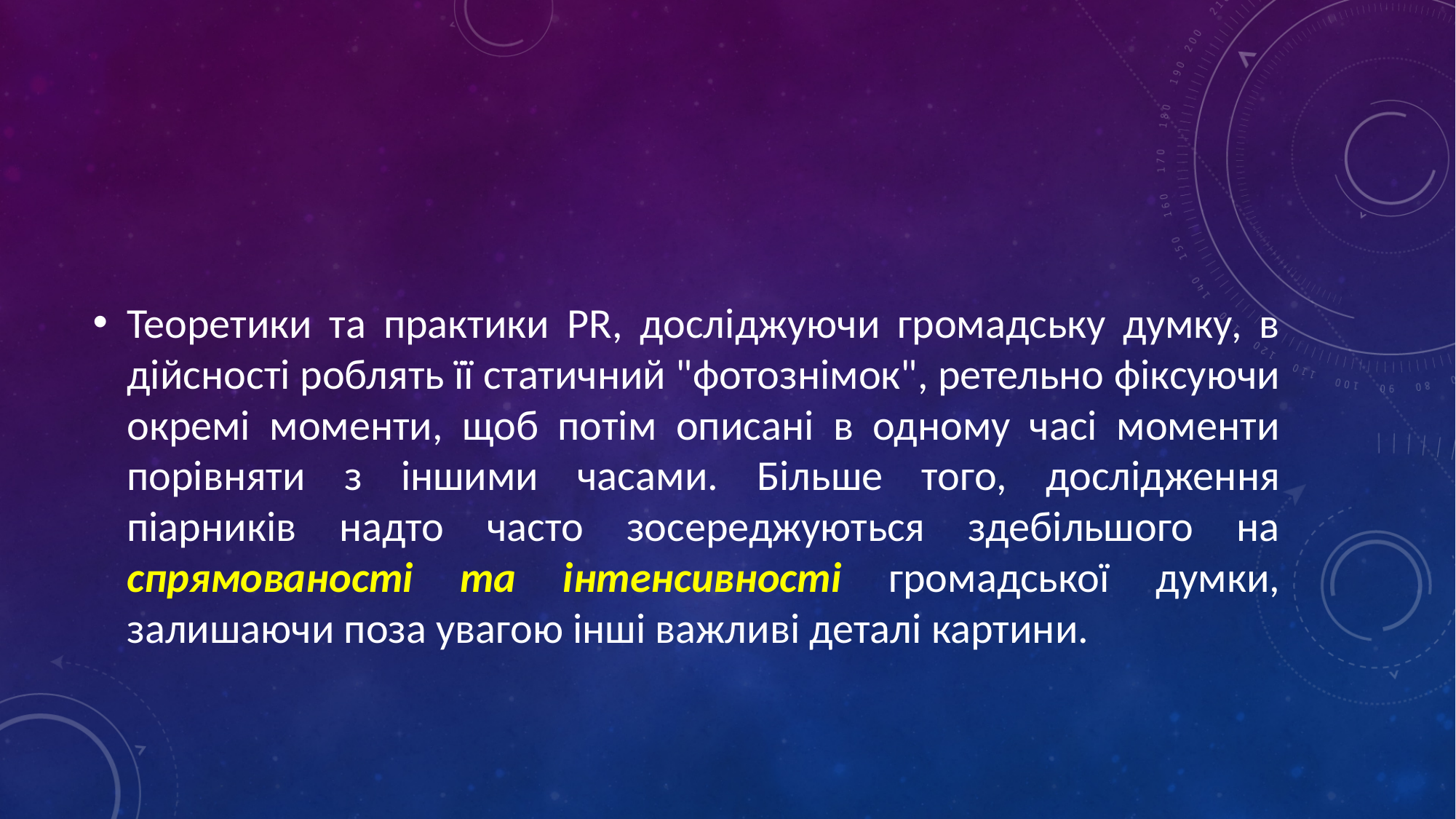

#
Теоретики та практики PR, досліджуючи громадську думку, в дійсності роблять її статичний "фотознімок", ретельно фіксуючи окремі моменти, щоб потім описані в одному часі моменти порівняти з іншими часами. Більше того, дослідження піарників надто часто зосереджуються здебільшого на спрямованості та інтенсивності громадської думки, залишаючи поза увагою інші важливі деталі картини.